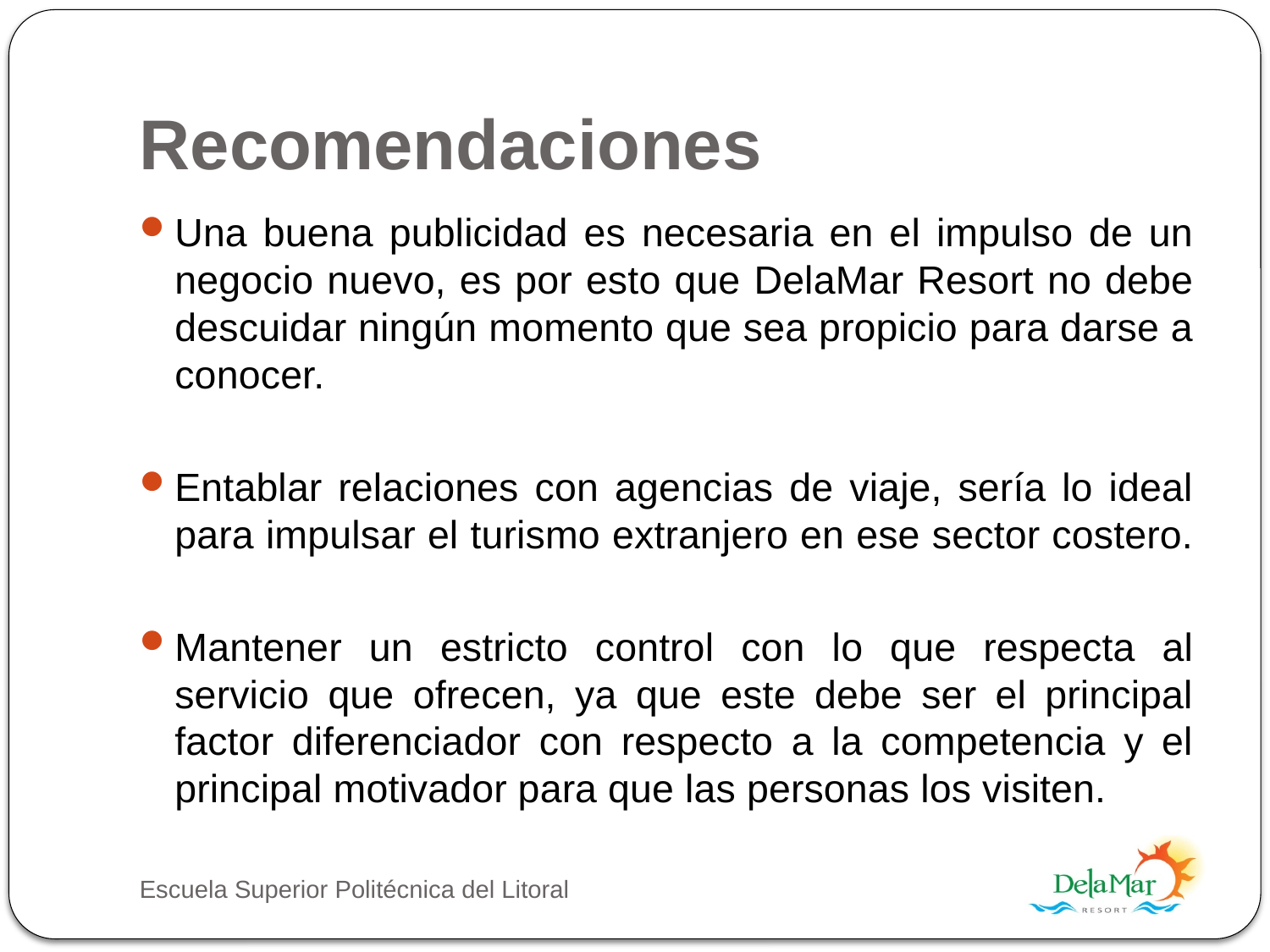

# Recomendaciones
Una buena publicidad es necesaria en el impulso de un negocio nuevo, es por esto que DelaMar Resort no debe descuidar ningún momento que sea propicio para darse a conocer.

Entablar relaciones con agencias de viaje, sería lo ideal para impulsar el turismo extranjero en ese sector costero.

Mantener un estricto control con lo que respecta al servicio que ofrecen, ya que este debe ser el principal factor diferenciador con respecto a la competencia y el principal motivador para que las personas los visiten.
Escuela Superior Politécnica del Litoral